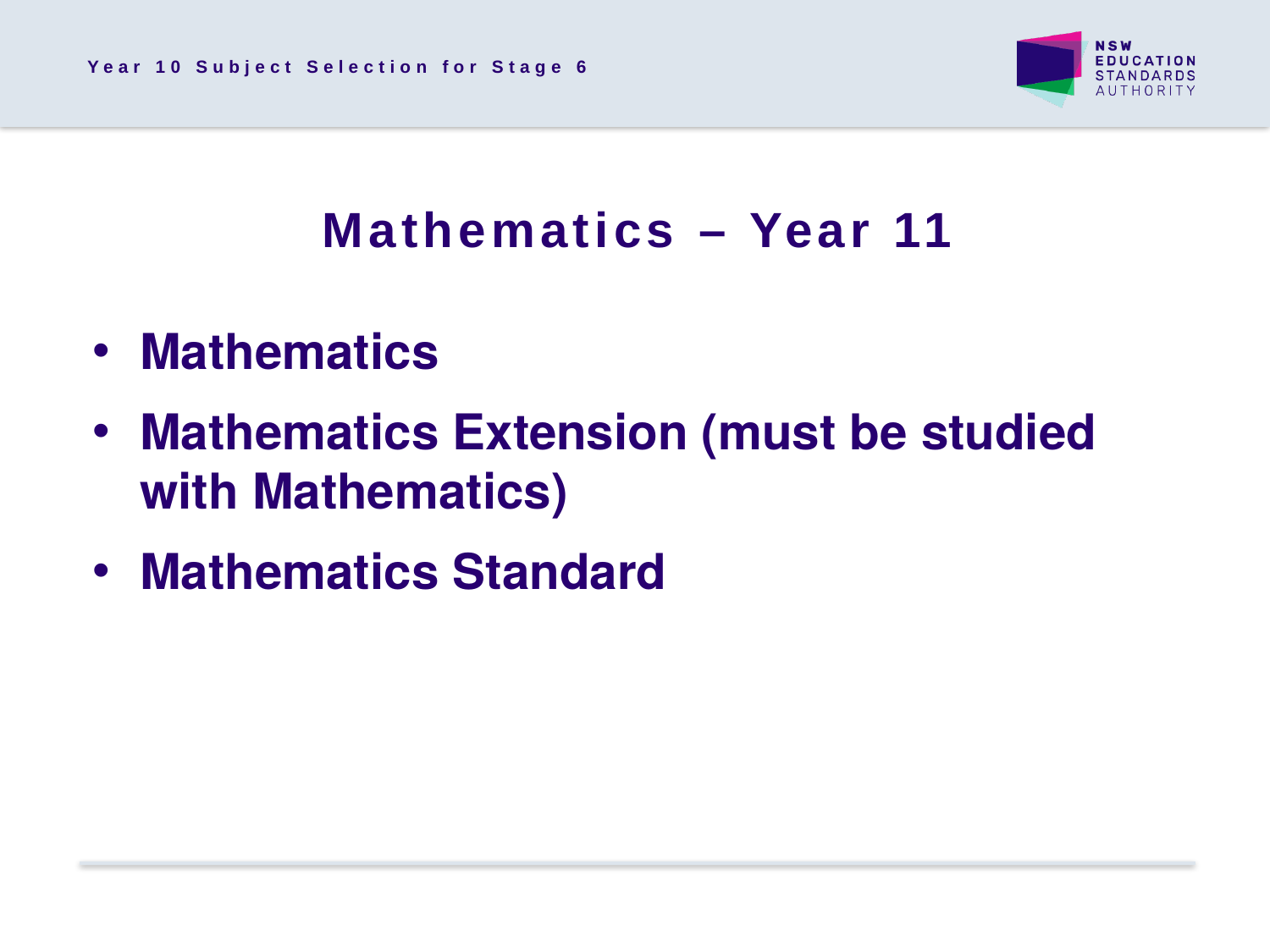

Year 10 Subject Selection for Stage 6

Mathematics – Year 11
Mathematics
Mathematics Extension (must be studied with Mathematics)
Mathematics Standard